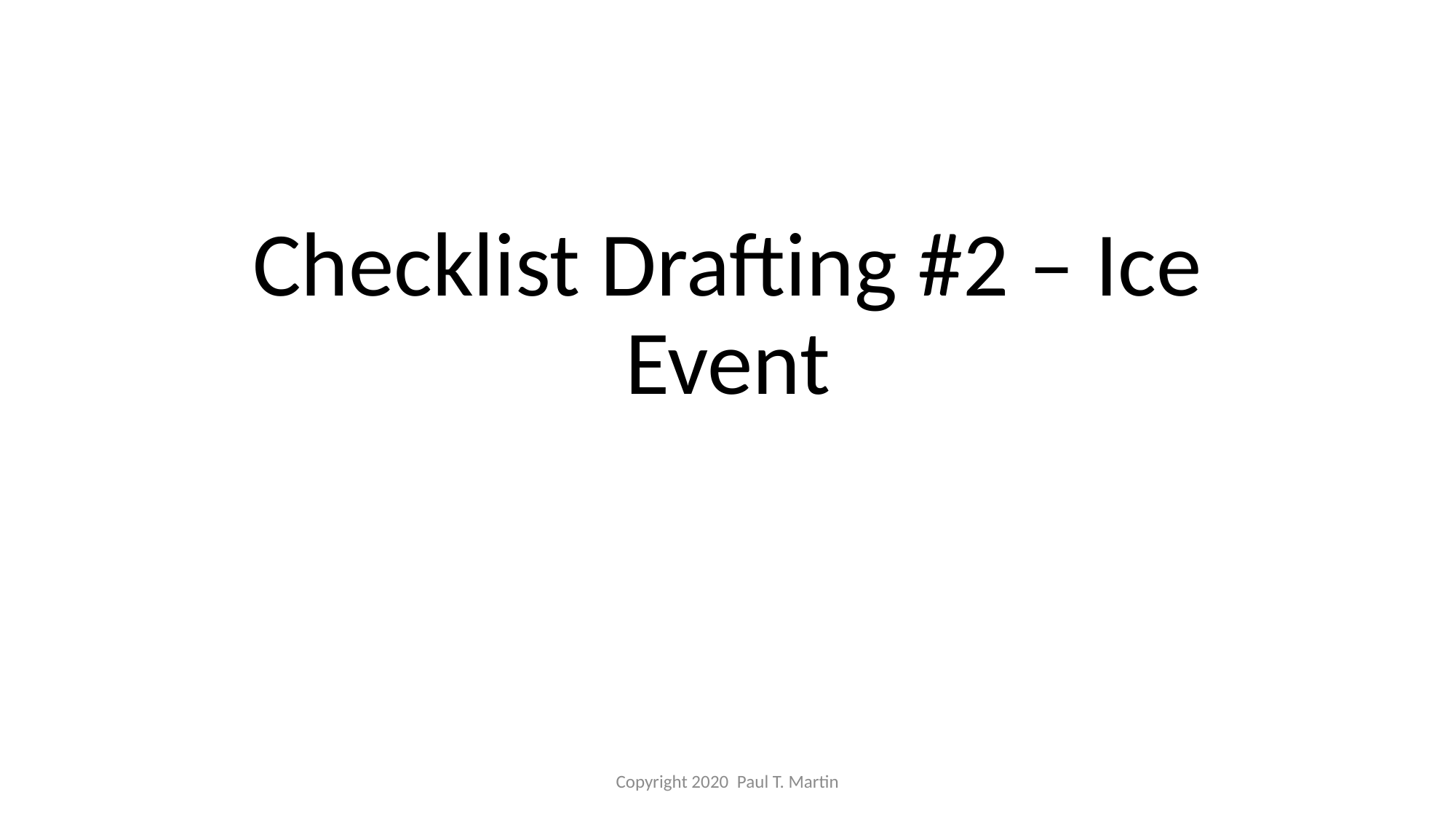

# Checklist Drafting #2 – Ice Event

Copyright 2020  Paul T. Martin